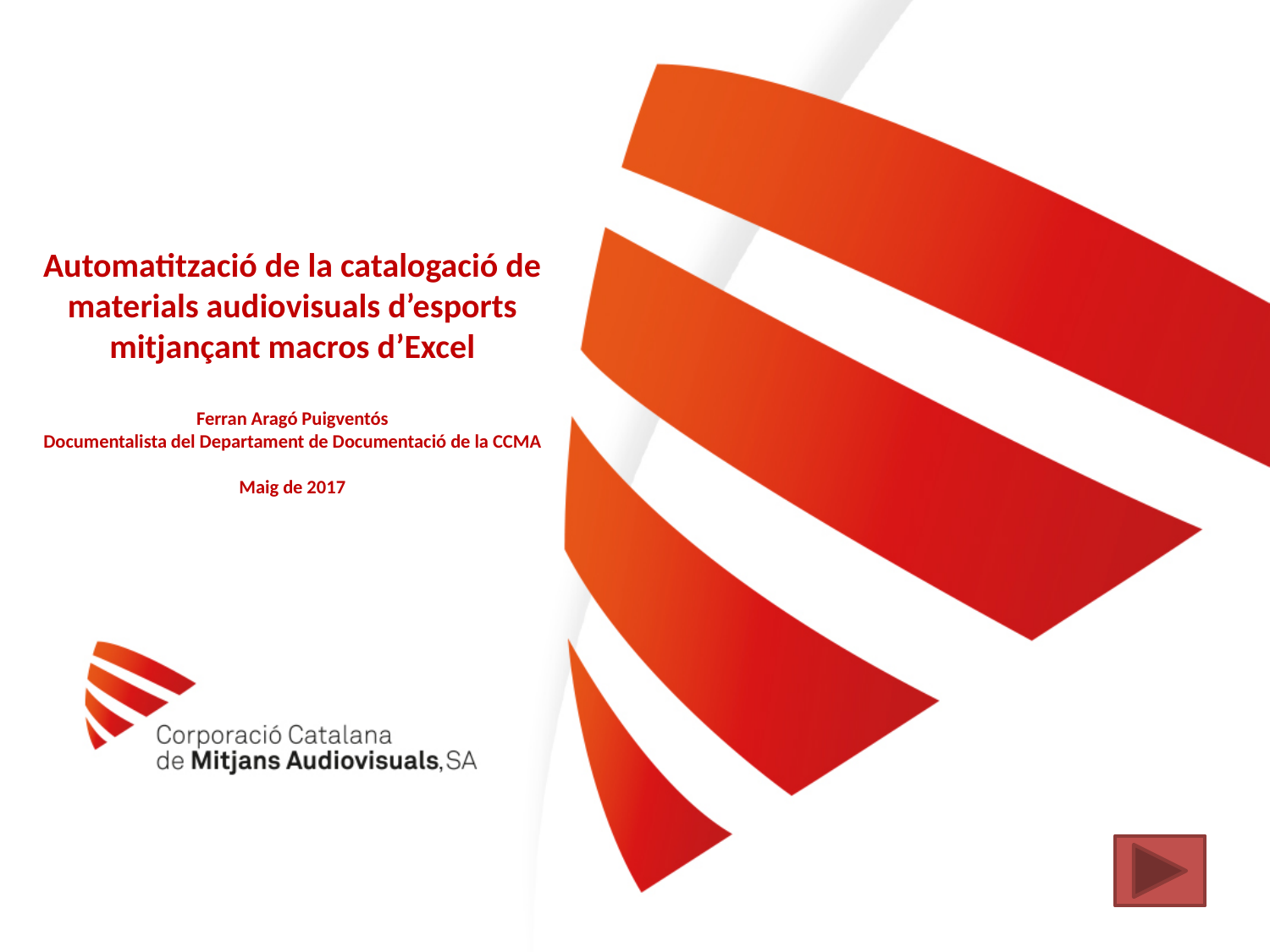

# Automatització de la catalogació de materials audiovisuals d’esports mitjançant macros d’Excel   Ferran Aragó Puigventós Documentalista del Departament de Documentació de la CCMA Maig de 2017